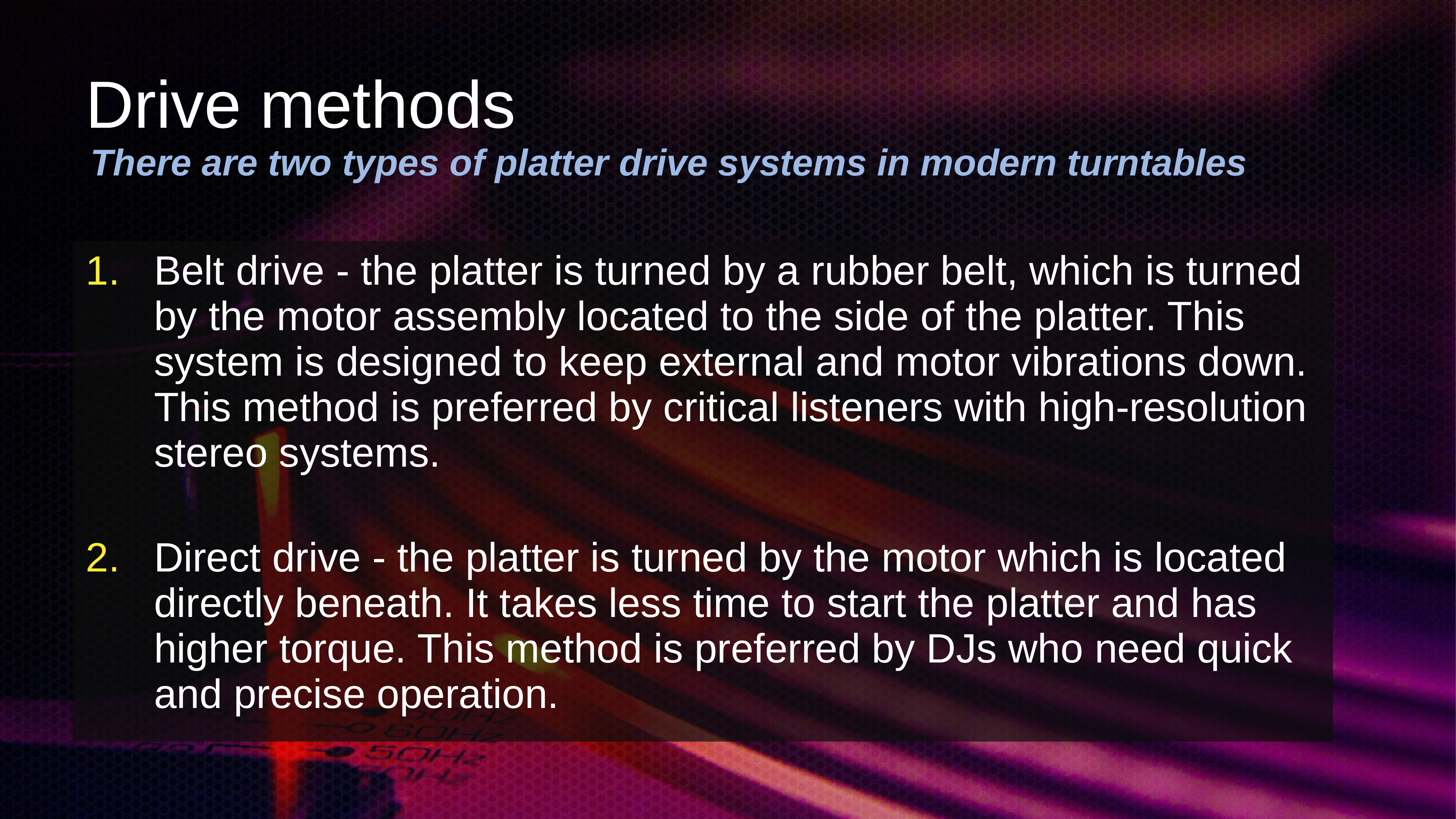

# Drive methods
There are two types of platter drive systems in modern turntables
Belt drive - the platter is turned by a rubber belt, which is turned by the motor assembly located to the side of the platter. This system is designed to keep external and motor vibrations down. This method is preferred by critical listeners with high-resolution stereo systems.
Direct drive - the platter is turned by the motor which is located directly beneath. It takes less time to start the platter and has higher torque. This method is preferred by DJs who need quick and precise operation.